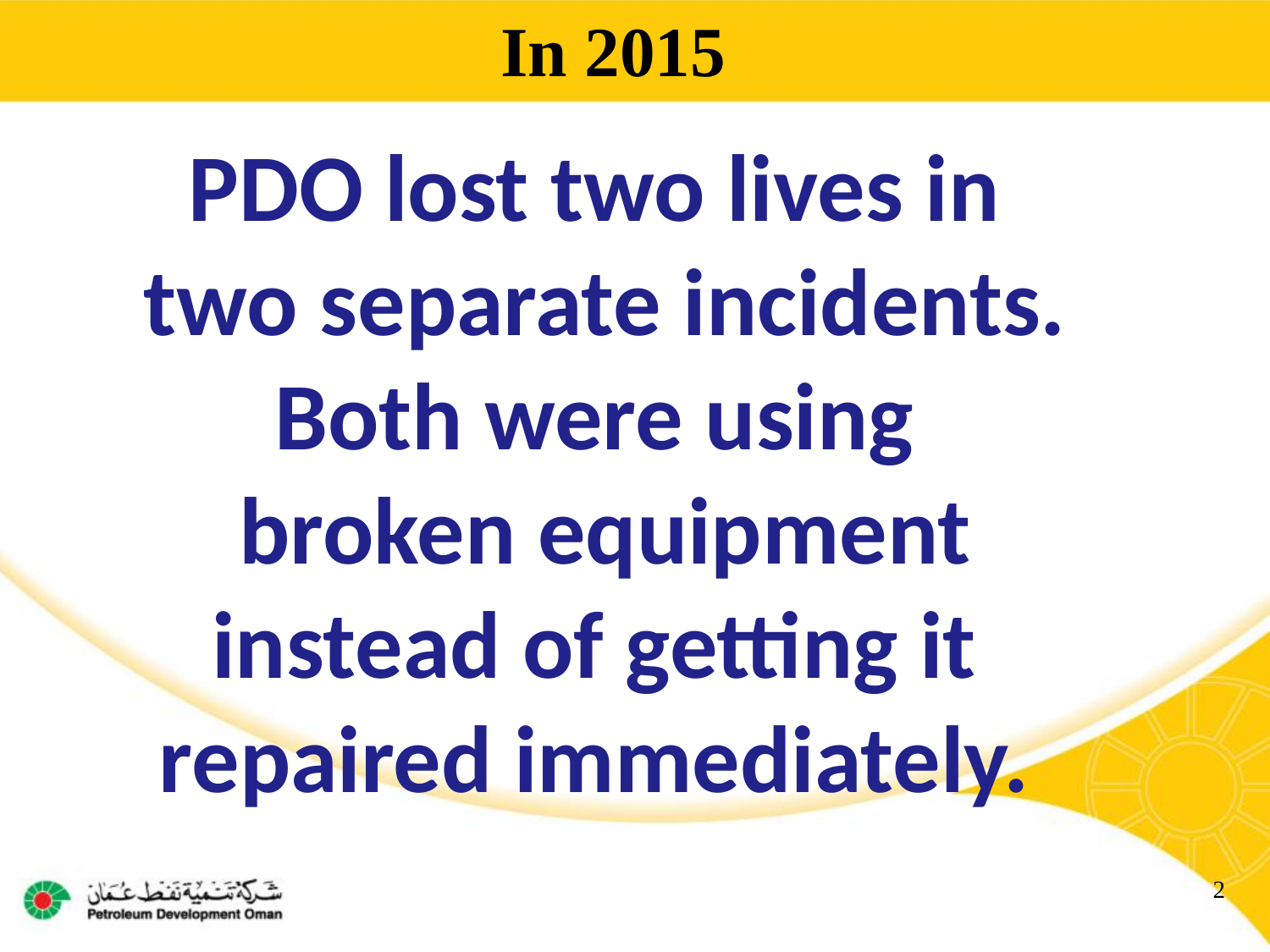

In 2015
PDO lost two lives in
two separate incidents.
Both were using
broken equipment
instead of getting it
repaired immediately.
2